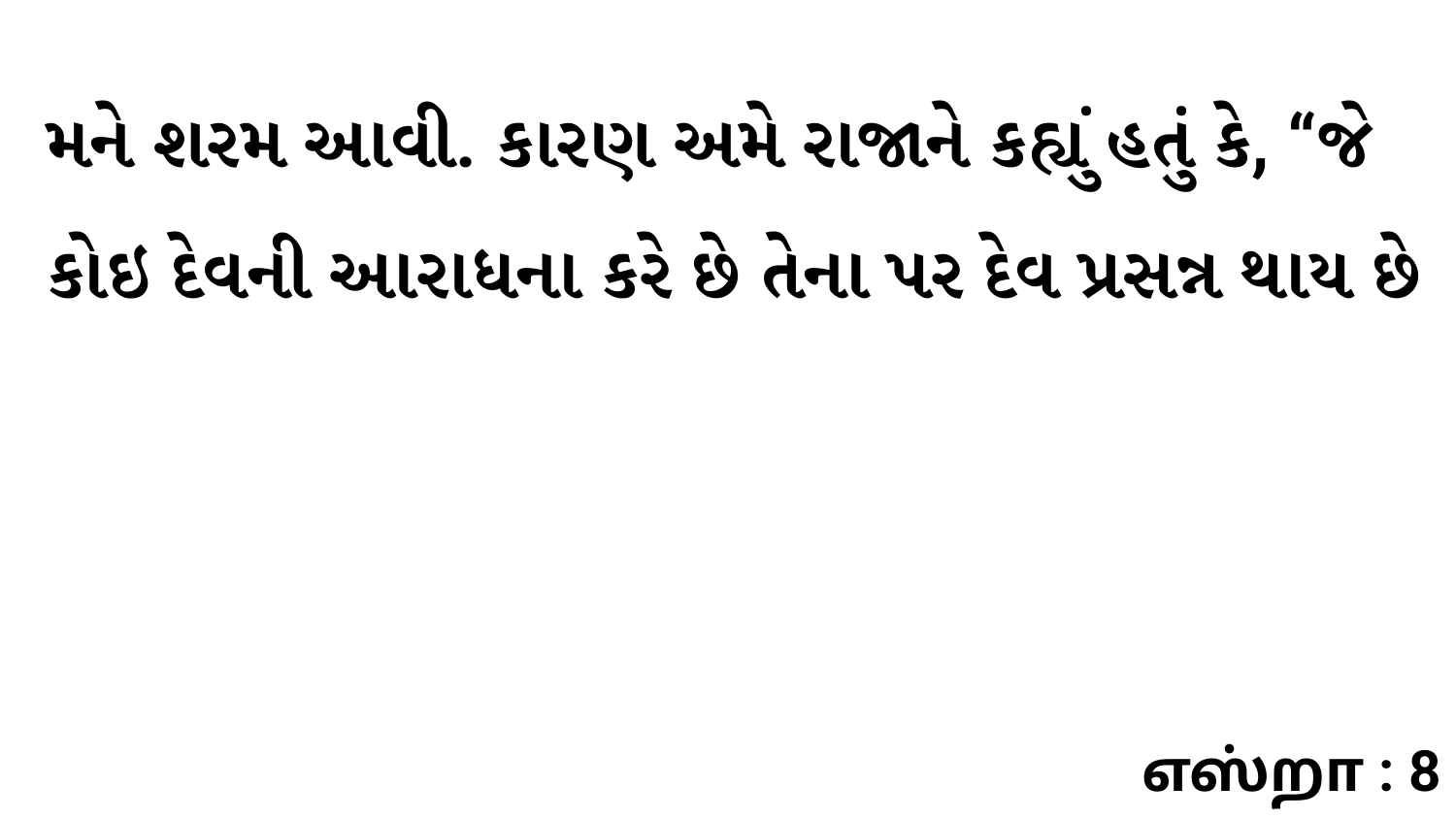

મને શરમ આવી. કારણ અમે રાજાને કહ્યું હતું કે, “જે કોઇ દેવની આરાધના કરે છે તેના પર દેવ પ્રસન્ન થાય છે
எஸ்றா : 8